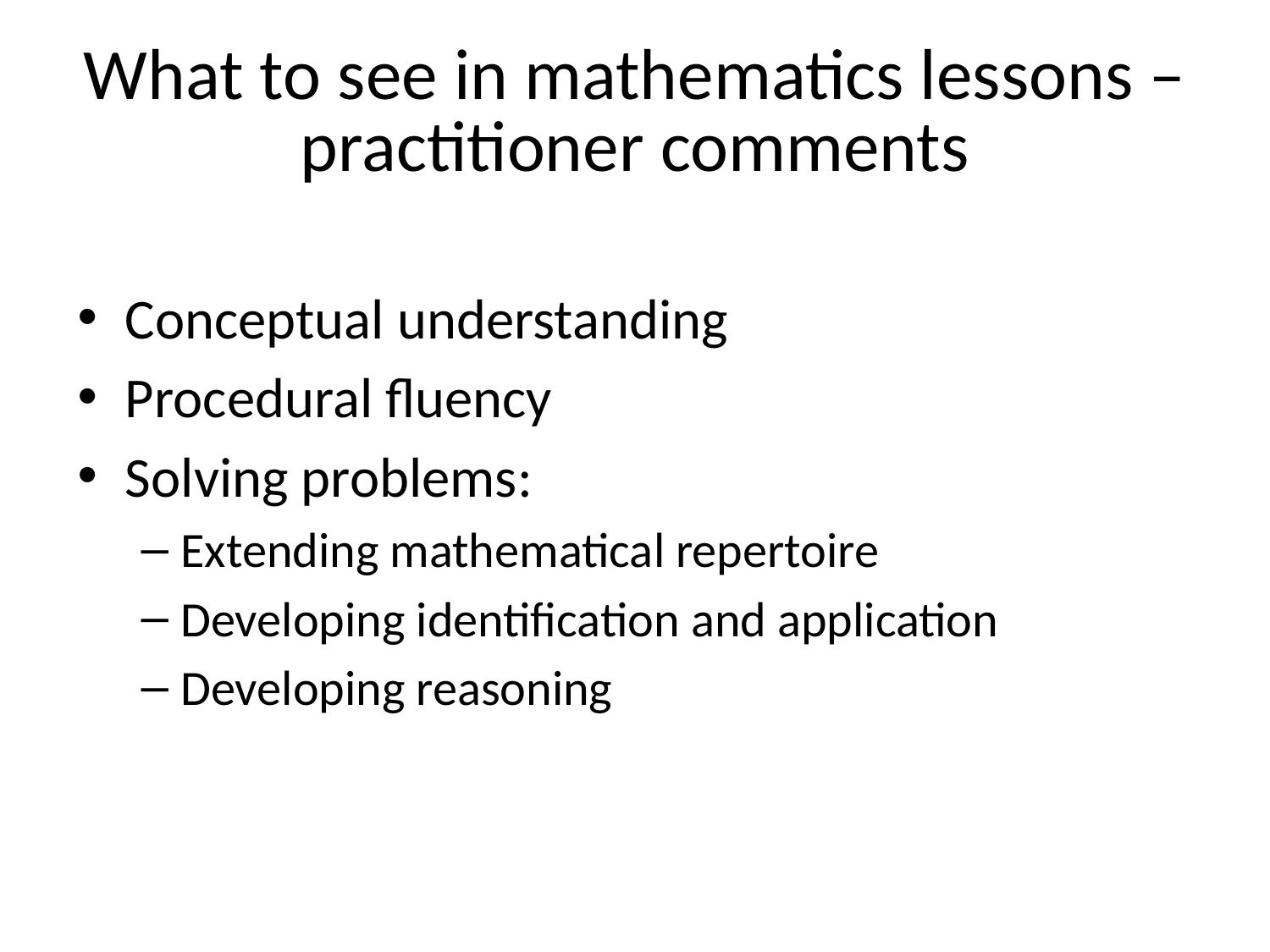

# What to see in mathematics lessons – practitioner comments
Conceptual understanding
Procedural fluency
Solving problems:
Extending mathematical repertoire
Developing identification and application
Developing reasoning